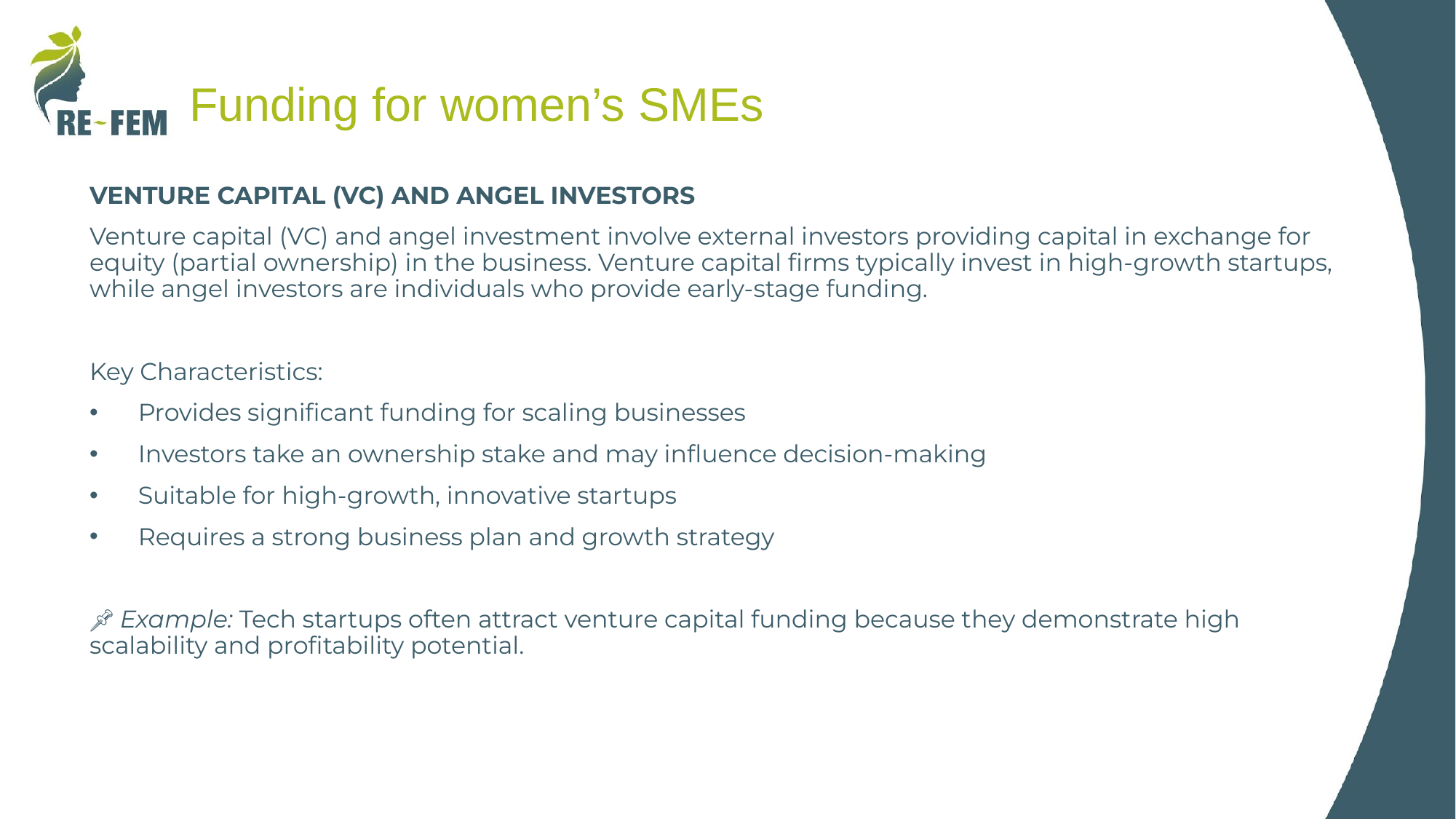

# Funding for women’s SMEs
VENTURE CAPITAL (VC) AND ANGEL INVESTORS
Venture capital (VC) and angel investment involve external investors providing capital in exchange for equity (partial ownership) in the business. Venture capital firms typically invest in high-growth startups, while angel investors are individuals who provide early-stage funding.

Key Characteristics:
Provides significant funding for scaling businesses
Investors take an ownership stake and may influence decision-making
Suitable for high-growth, innovative startups
Requires a strong business plan and growth strategy

📌 Example: Tech startups often attract venture capital funding because they demonstrate high scalability and profitability potential.